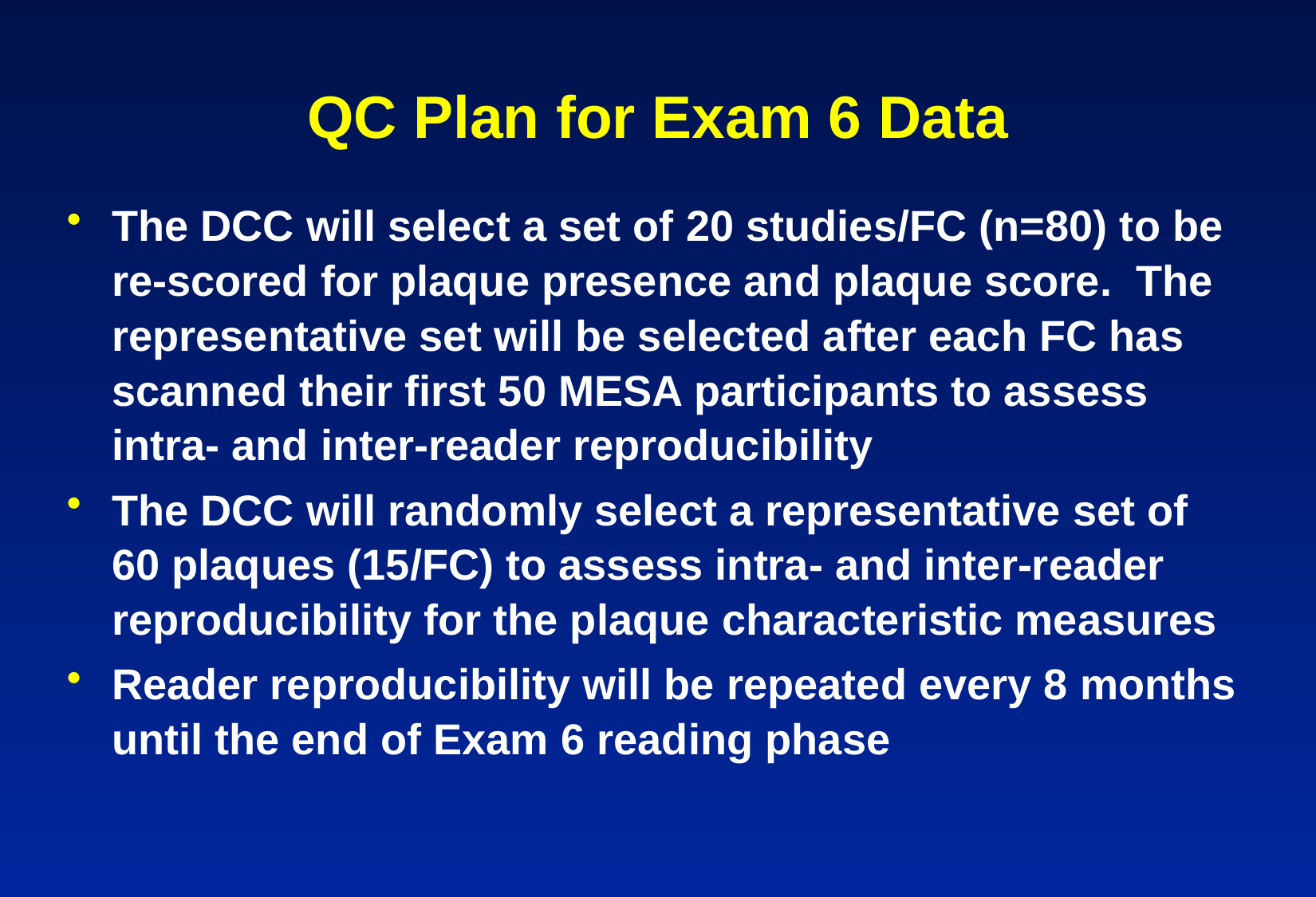

# QC Plan for Exam 6 Data
The DCC will select a set of 20 studies/FC (n=80) to be
re-scored for plaque presence and plaque score.  The representative set will be selected after each FC has scanned their first 50 MESA participants to assess intra- and inter-reader reproducibility
The DCC will randomly select a representative set of 60 plaques (15/FC) to assess intra- and inter-reader reproducibility for the plaque characteristic measures
Reader reproducibility will be repeated every 8 months until the end of Exam 6 reading phase